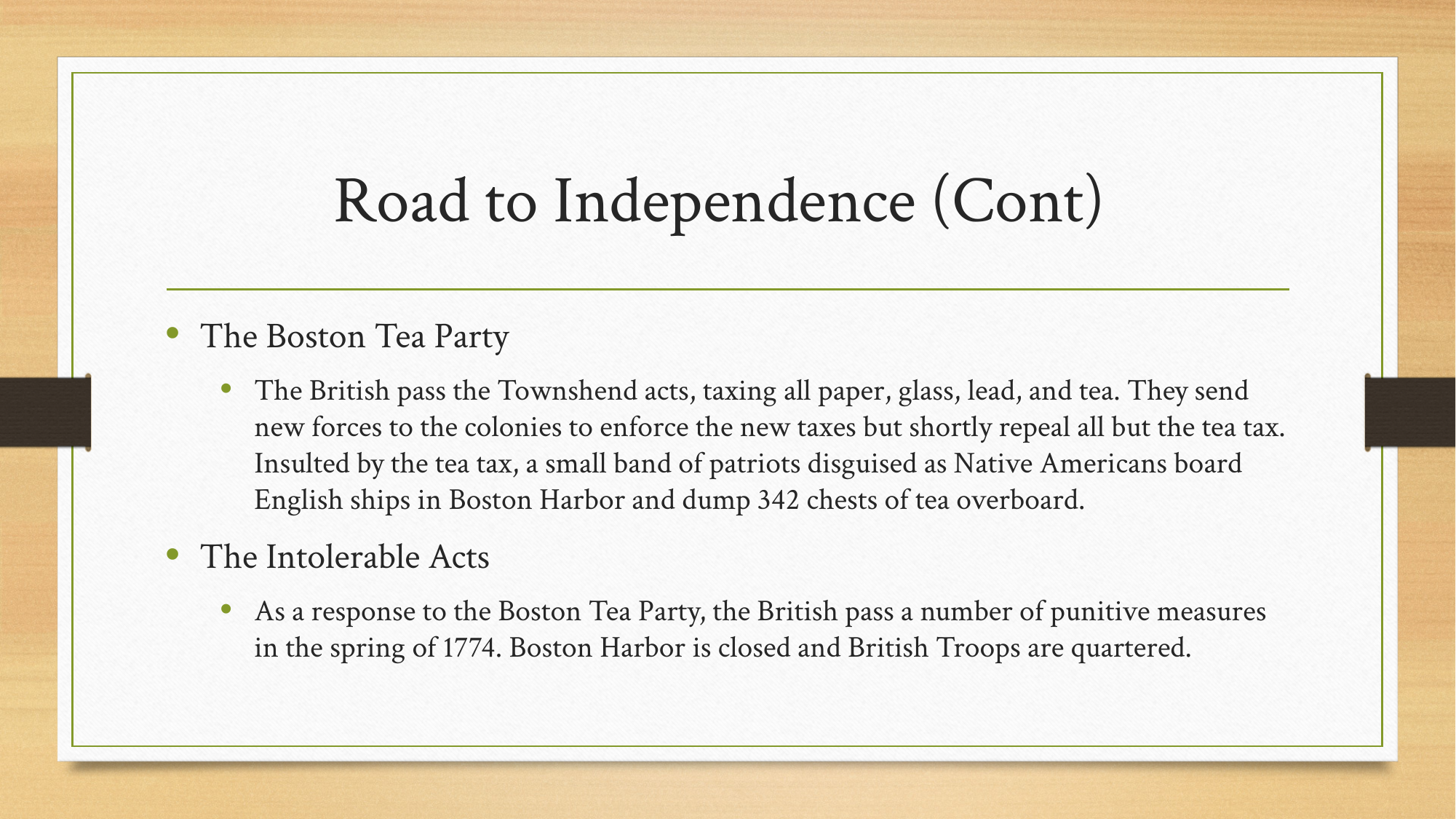

# Road to Independence (Cont)
The Boston Tea Party
The British pass the Townshend acts, taxing all paper, glass, lead, and tea. They send new forces to the colonies to enforce the new taxes but shortly repeal all but the tea tax. Insulted by the tea tax, a small band of patriots disguised as Native Americans board English ships in Boston Harbor and dump 342 chests of tea overboard.
The Intolerable Acts
As a response to the Boston Tea Party, the British pass a number of punitive measures in the spring of 1774. Boston Harbor is closed and British Troops are quartered.